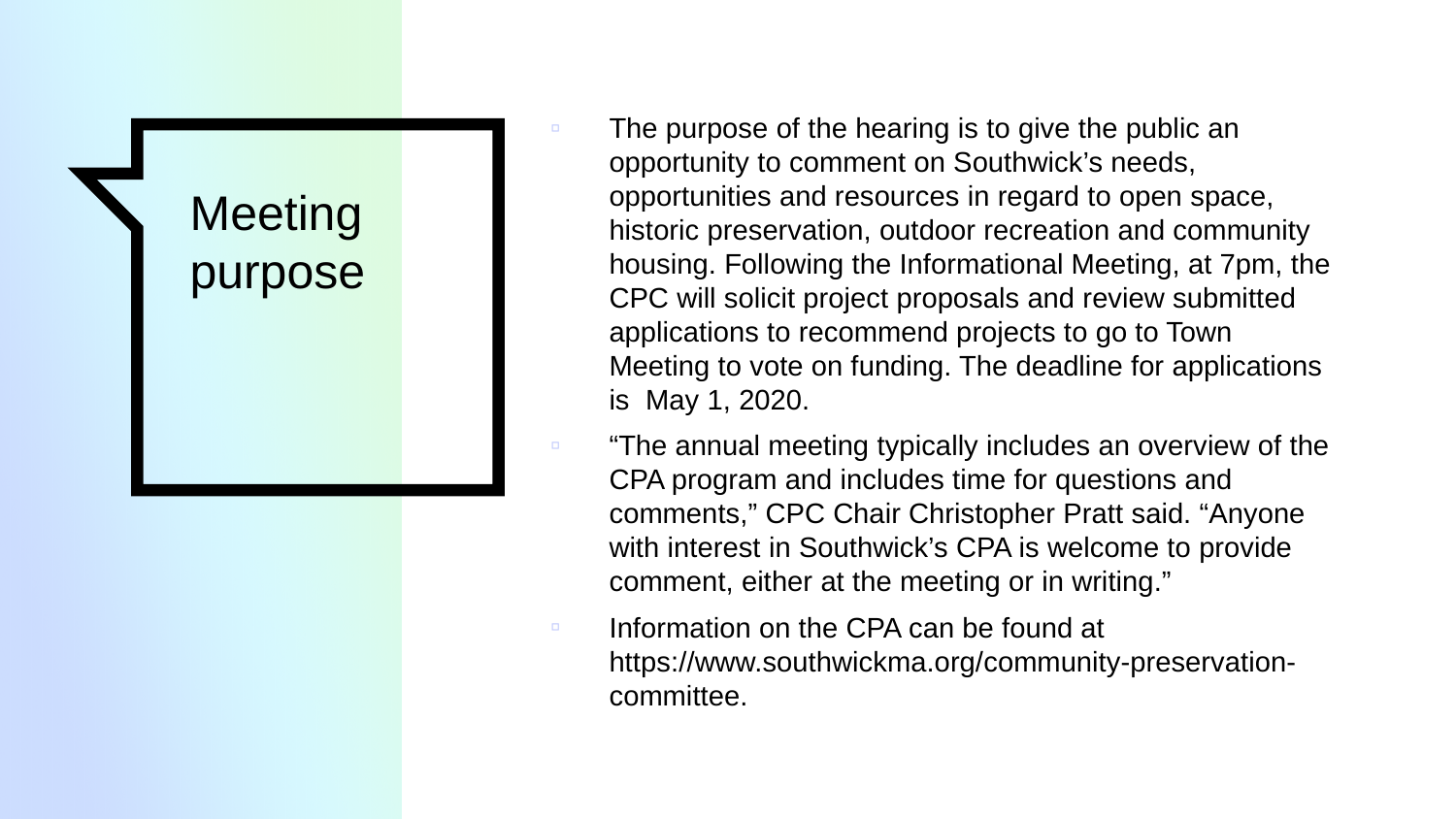

The purpose of the hearing is to give the public an opportunity to comment on Southwick’s needs, opportunities and resources in regard to open space, historic preservation, outdoor recreation and community housing. Following the Informational Meeting, at 7pm, the CPC will solicit project proposals and review submitted applications to recommend projects to go to Town Meeting to vote on funding. The deadline for applications is  May 1, 2020.
“The annual meeting typically includes an overview of the CPA program and includes time for questions and comments,” CPC Chair Christopher Pratt said. “Anyone with interest in Southwick’s CPA is welcome to provide comment, either at the meeting or in writing.”
Information on the CPA can be found at https://www.southwickma.org/community-preservation-committee.
# Meeting purpose